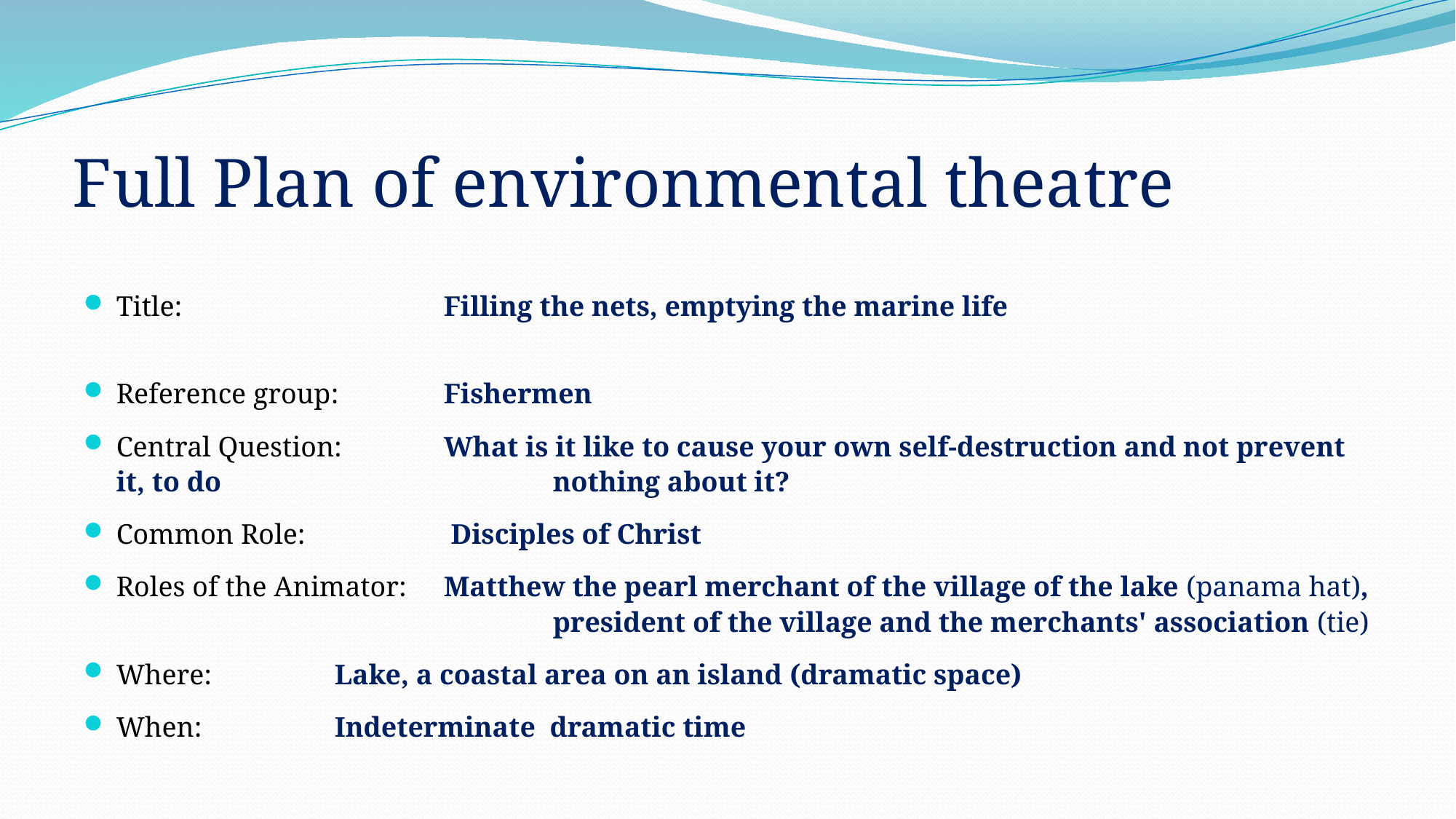

# Full Plan of environmental theatre

Title: 			Filling the nets, emptying the marine life
Reference group: 	Fishermen
Central Question: 	What is it like to cause your own self-destruction and not prevent it, to do 		     	nothing about it?
Common Role: 		 Disciples of Christ
Roles of the Animator: 	Matthew the pearl merchant of the village of the lake (panama hat), 				president of the village and the merchants' association (tie)
Where: 		Lake, a coastal area on an island (dramatic space)
When: 		Indeterminate  dramatic time